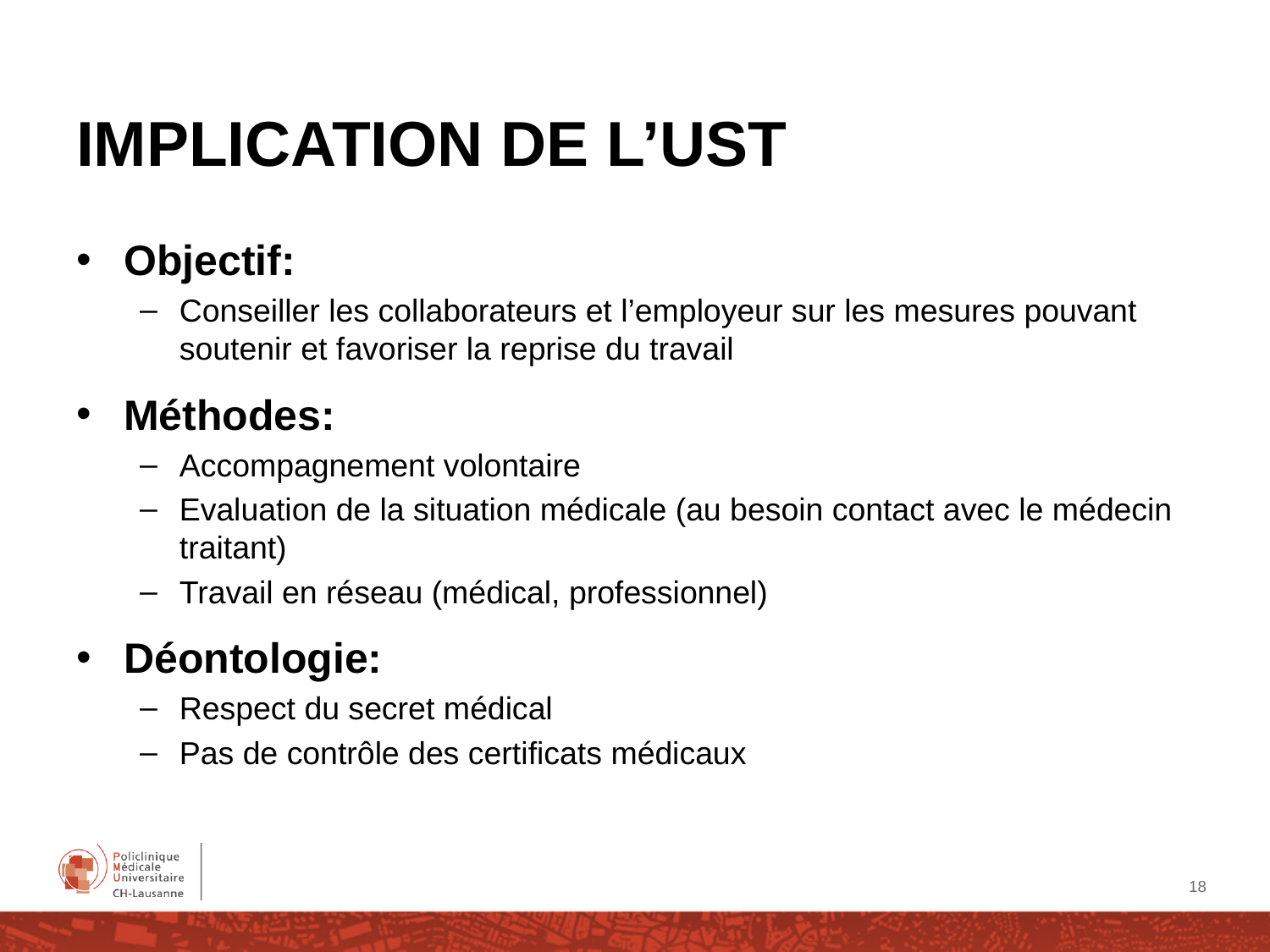

# IMPLICATION DE L’UST
Objectif:
Conseiller les collaborateurs et l’employeur sur les mesures pouvant soutenir et favoriser la reprise du travail
Méthodes:
Accompagnement volontaire
Evaluation de la situation médicale (au besoin contact avec le médecin traitant)
Travail en réseau (médical, professionnel)
Déontologie:
Respect du secret médical
Pas de contrôle des certificats médicaux
18